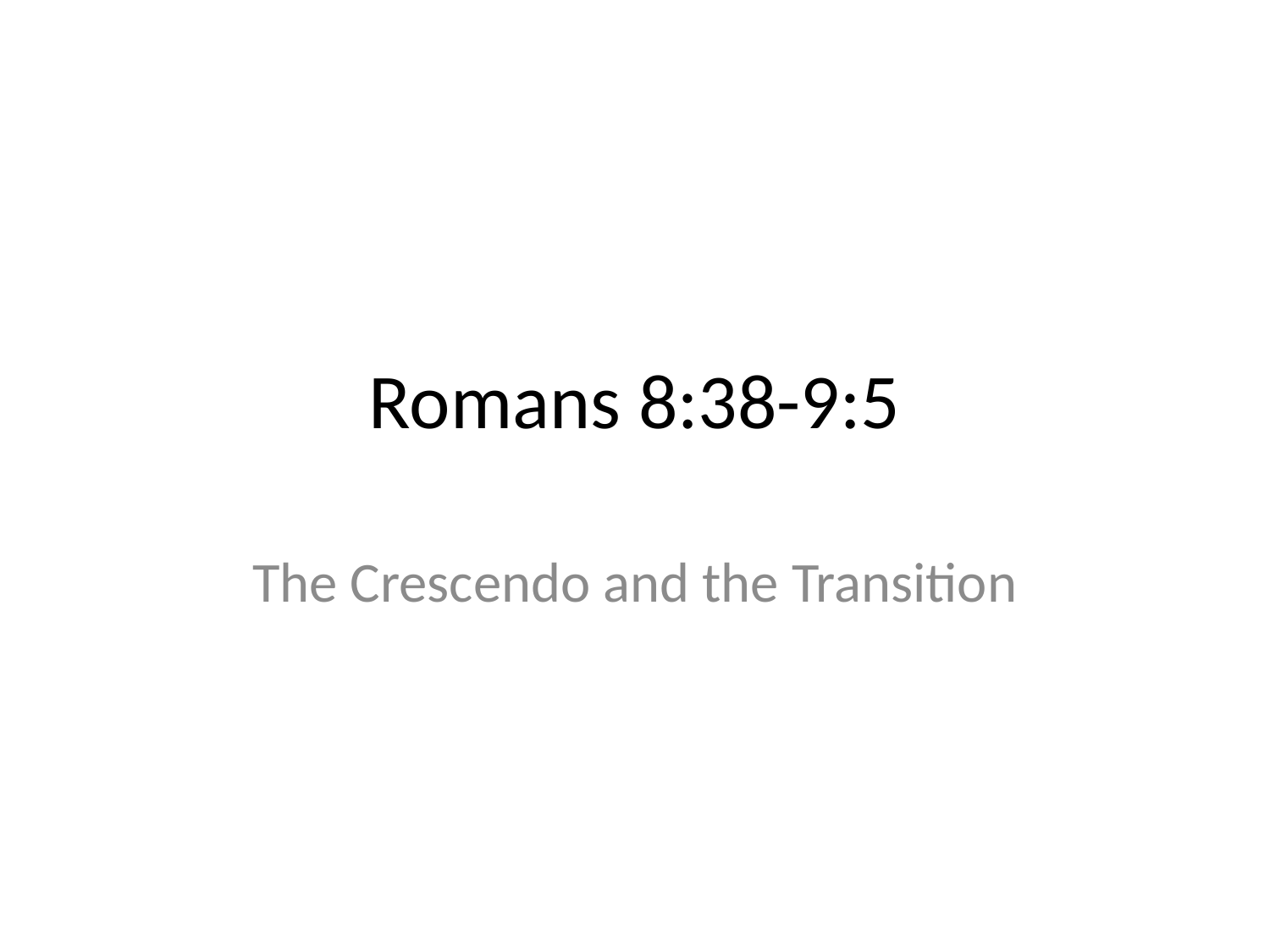

# Romans 8:38-9:5
The Crescendo and the Transition